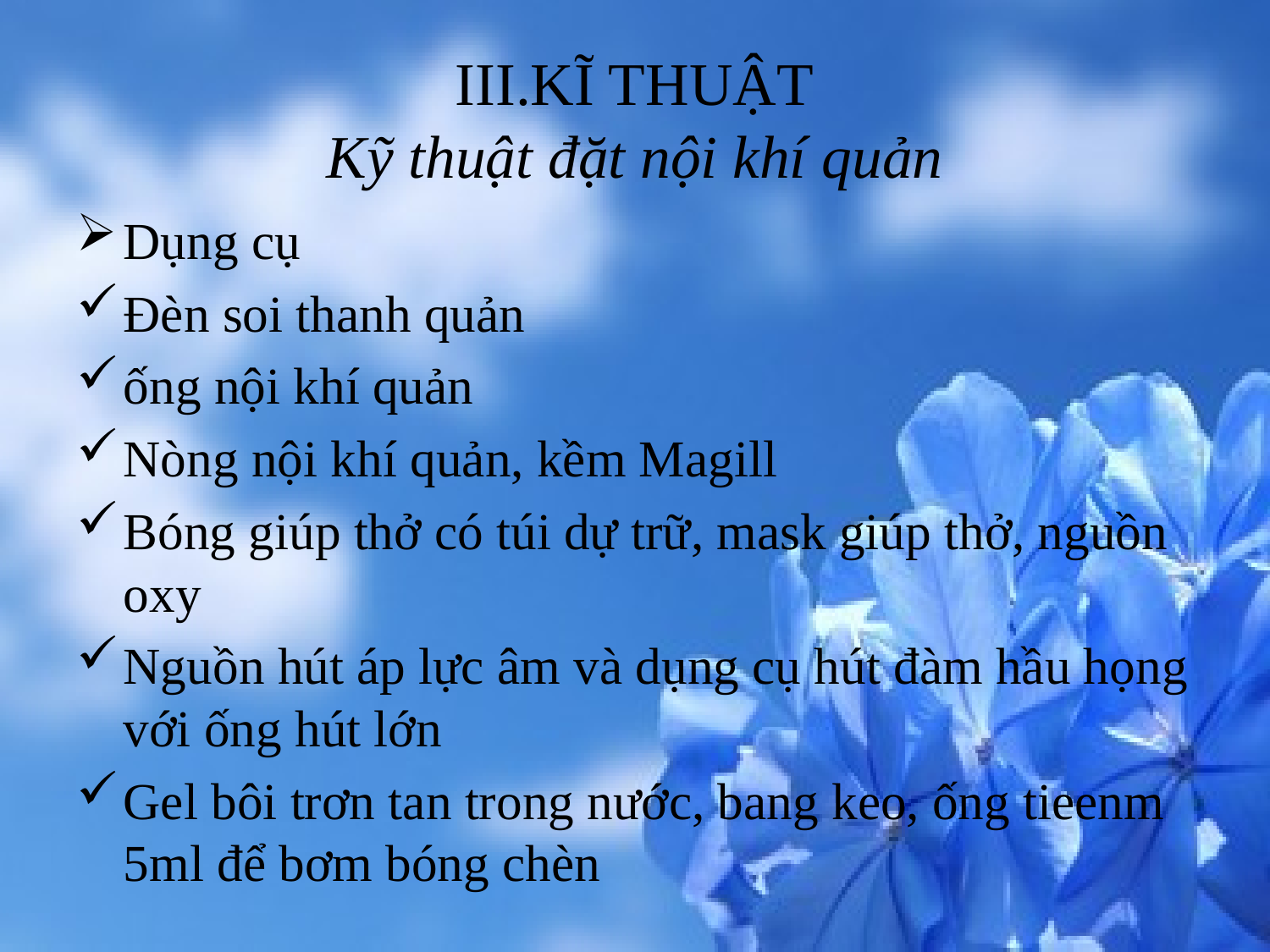

# III.KĨ THUẬT Kỹ thuật đặt nội khí quản
Dụng cụ
Đèn soi thanh quản
ống nội khí quản
Nòng nội khí quản, kềm Magill
Bóng giúp thở có túi dự trữ, mask giúp thở, nguồn oxy
Nguồn hút áp lực âm và dụng cụ hút đàm hầu họng với ống hút lớn
Gel bôi trơn tan trong nước, bang keo, ống tieenm 5ml để bơm bóng chèn